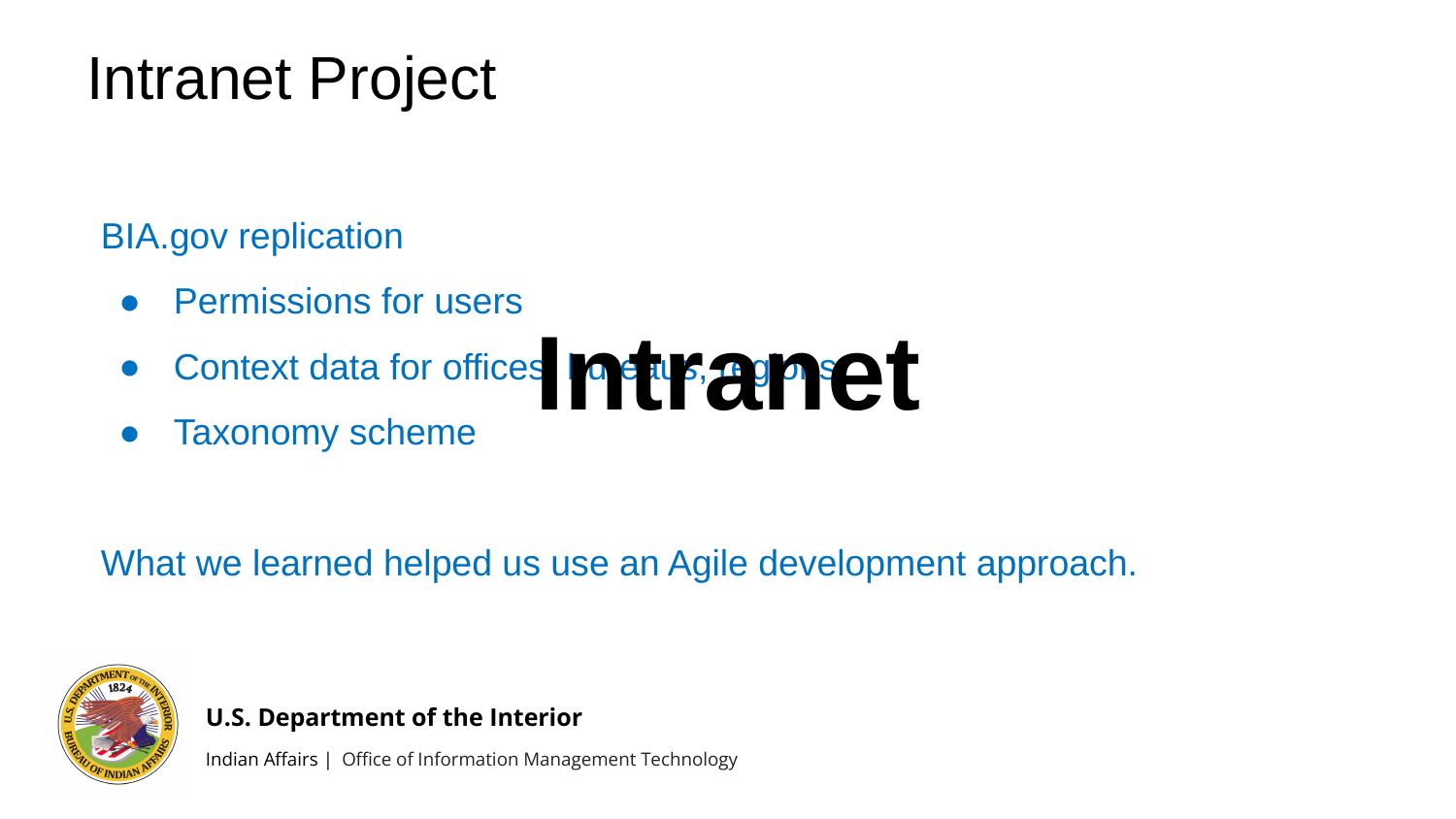

Intranet Project
# Intranet
BIA.gov replication
Permissions for users
Context data for offices, bureaus, regions
Taxonomy scheme

What we learned helped us use an Agile development approach.